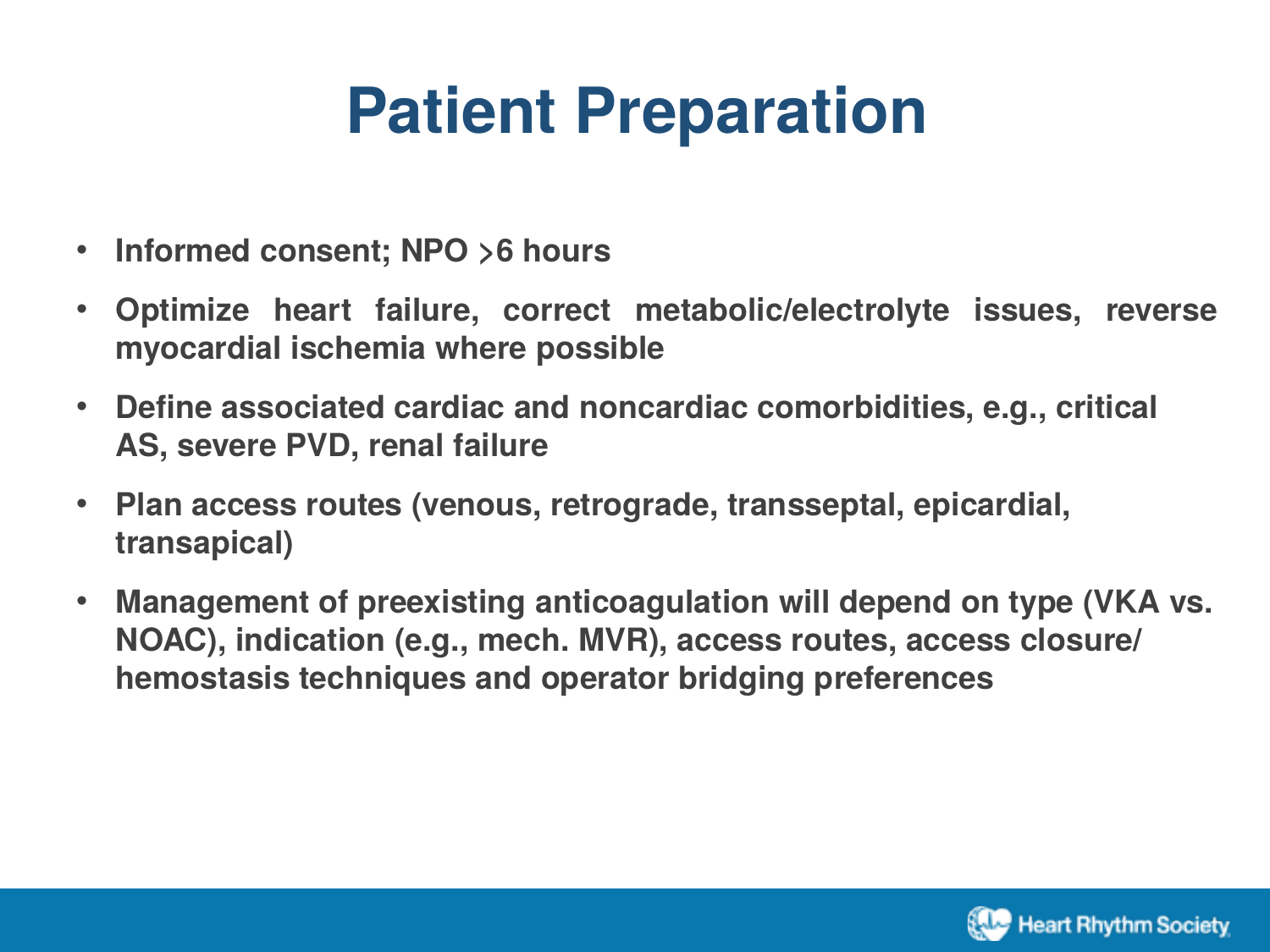

Patient Preparation
Informed consent; NPO >6 hours
Optimize heart failure, correct metabolic/electrolyte issues, reverse myocardial ischemia where possible
Define associated cardiac and noncardiac comorbidities, e.g., critical AS, severe PVD, renal failure
Plan access routes (venous, retrograde, transseptal, epicardial, transapical)
Management of preexisting anticoagulation will depend on type (VKA vs. NOAC), indication (e.g., mech. MVR), access routes, access closure/ hemostasis techniques and operator bridging preferences

Cronin, Bogun et. al. HRJ 2019